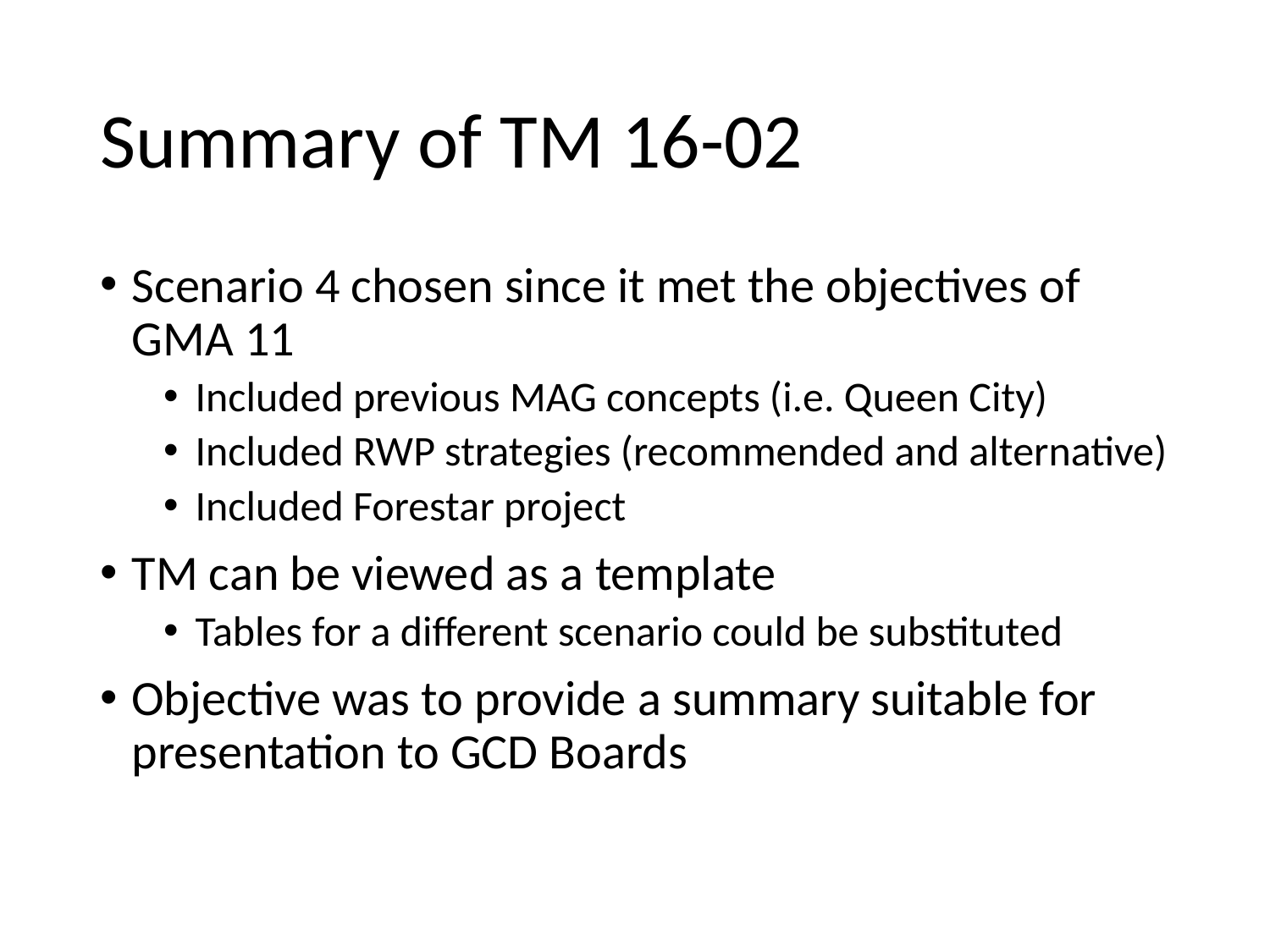

# Summary of TM 16-02
Scenario 4 chosen since it met the objectives of GMA 11
Included previous MAG concepts (i.e. Queen City)
Included RWP strategies (recommended and alternative)
Included Forestar project
TM can be viewed as a template
Tables for a different scenario could be substituted
Objective was to provide a summary suitable for presentation to GCD Boards